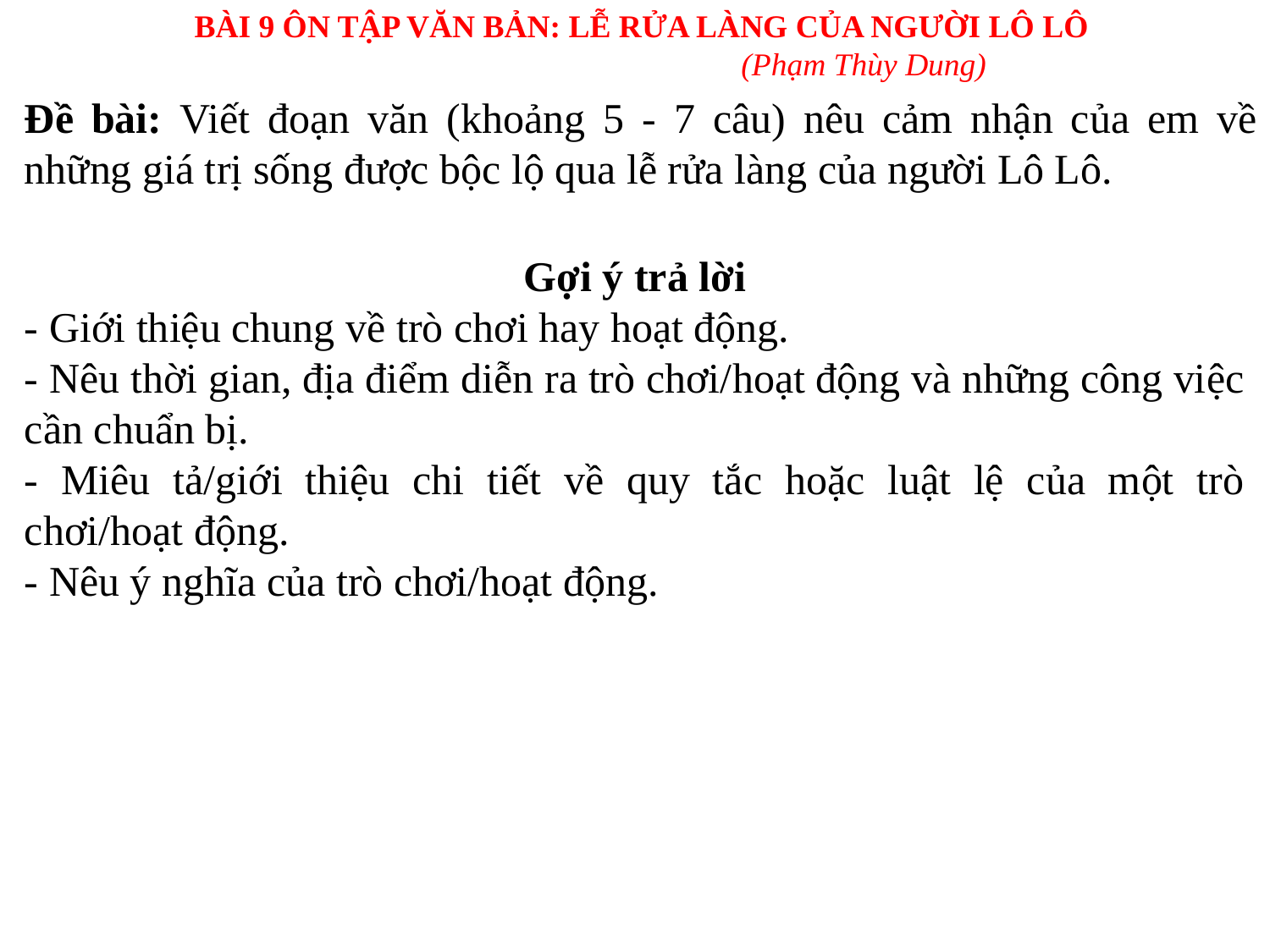

BÀI 9 ÔN TẬP VĂN BẢN: LỄ RỬA LÀNG CỦA NGƯỜI LÔ LÔ
(Phạm Thùy Dung)

Đề bài: Viết đoạn văn (khoảng 5 - 7 câu) nêu cảm nhận của em về những giá trị sống được bộc lộ qua lễ rửa làng của người Lô Lô.

Gợi ý trả lời
- Giới thiệu chung về trò chơi hay hoạt động.
- Nêu thời gian, địa điểm diễn ra trò chơi/hoạt động và những công việc cần chuẩn bị.
- Miêu tả/giới thiệu chi tiết về quy tắc hoặc luật lệ của một trò chơi/hoạt động.
- Nêu ý nghĩa của trò chơi/hoạt động.